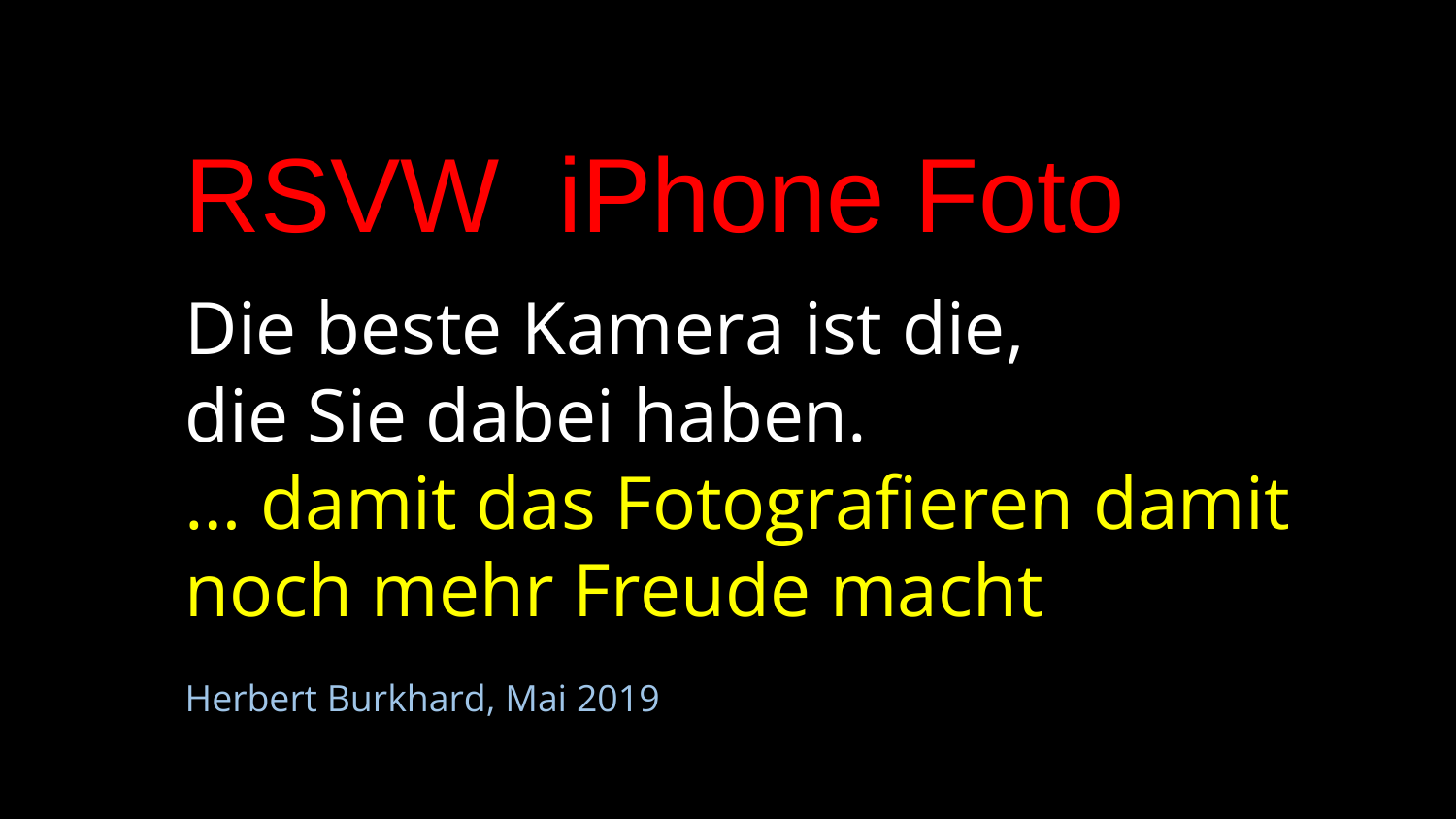

# RSVW  iPhone Foto
Die beste Kamera ist die,
die Sie dabei haben.
… damit das Fotografieren damit
noch mehr Freude macht

Herbert Burkhard, Mai 2019